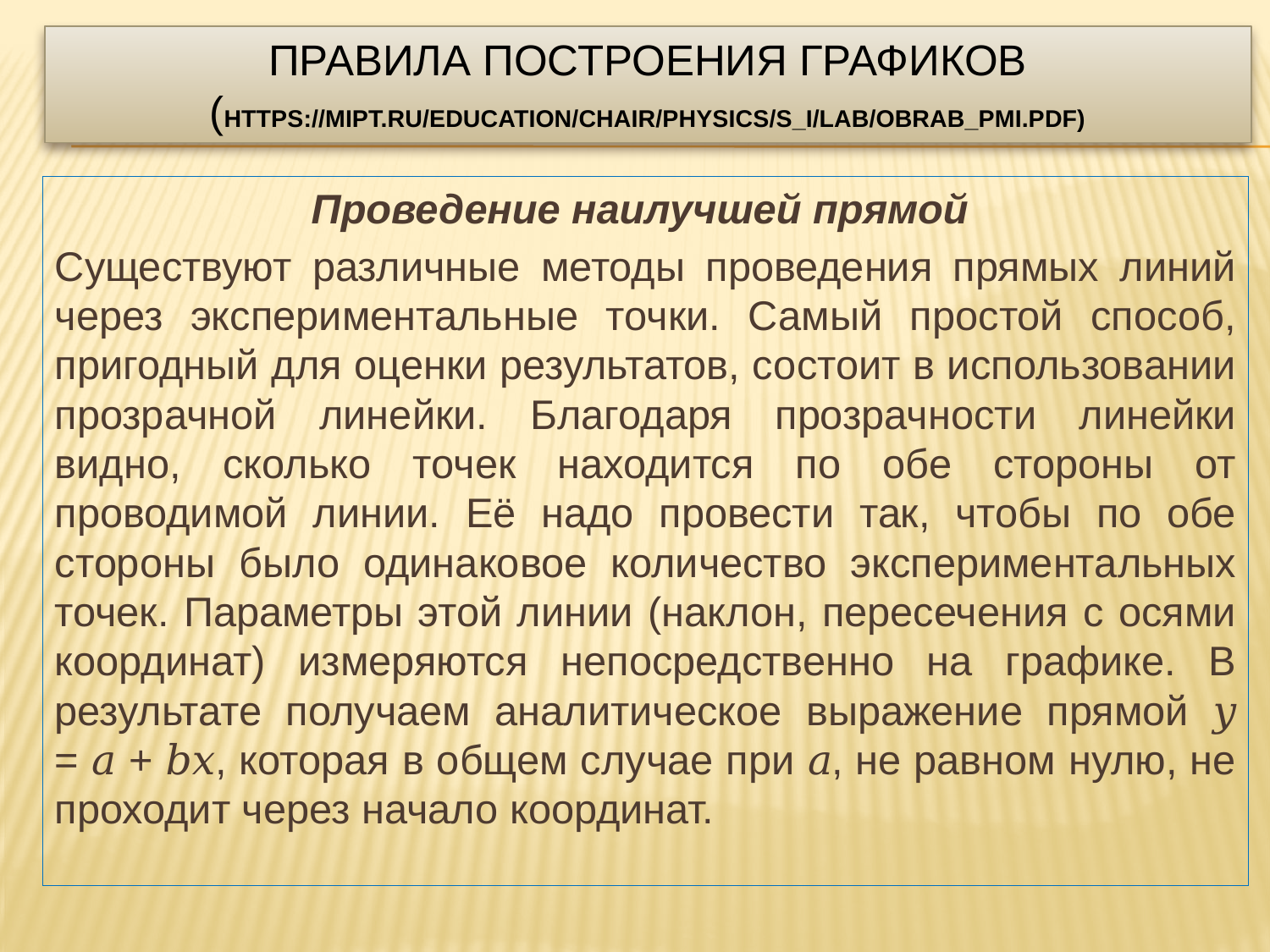

# Правила построения графиков (https://mipt.ru/education/chair/physics/S_I/lab/obrab_pmi.pdf)
Проведение наилучшей прямой
Существуют различные методы проведения прямых линий через экспериментальные точки. Самый простой способ, пригодный для оценки результатов, состоит в использовании прозрачной линейки. Благодаря прозрачности линейки видно, сколько точек находится по обе стороны от проводимой линии. Её надо провести так, чтобы по обе стороны было одинаковое количество экспериментальных точек. Параметры этой линии (наклон, пересечения с осями координат) измеряются непосредственно на графике. В результате получаем аналитическое выражение прямой 𝑦 = 𝑎 + 𝑏𝑥, которая в общем случае при 𝑎, не равном нулю, не проходит через начало координат.